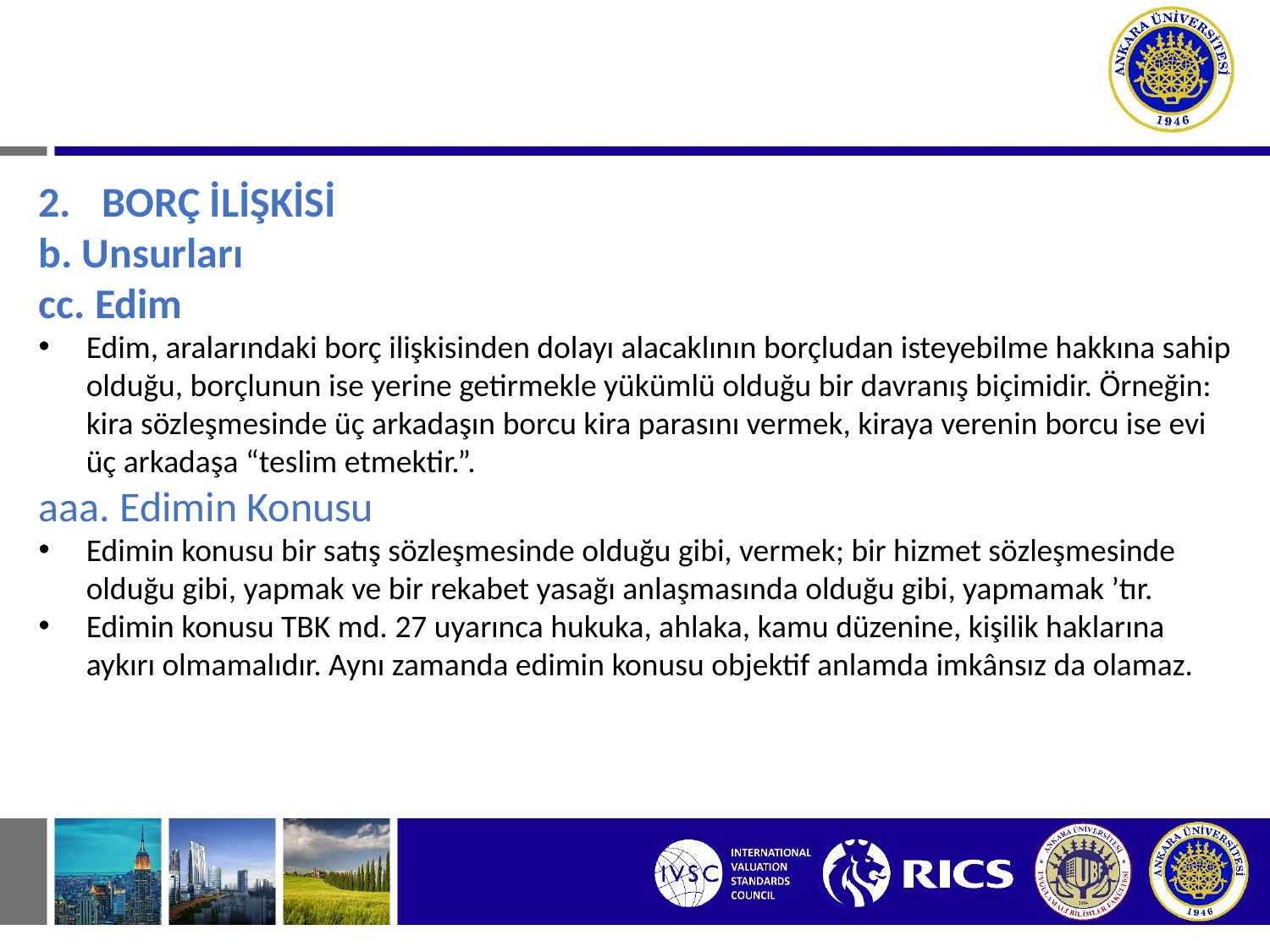

# V. BORÇLAR HUKUKUNUN TEMEL KAVRAMLARI
BORÇ İLİŞKİSİ
b. Unsurları
cc. Edim
Edim, aralarındaki borç ilişkisinden dolayı alacaklının borçludan isteyebilme hakkına sahip olduğu, borçlunun ise yerine getirmekle yükümlü olduğu bir davranış biçimidir. Örneğin: kira sözleşmesinde üç arkadaşın borcu kira parasını vermek, kiraya verenin borcu ise evi üç arkadaşa “teslim etmektir.”.
aaa. Edimin Konusu
Edimin konusu bir satış sözleşmesinde olduğu gibi, vermek; bir hizmet sözleşmesinde olduğu gibi, yapmak ve bir rekabet yasağı anlaşmasında olduğu gibi, yapmamak ’tır.
Edimin konusu TBK md. 27 uyarınca hukuka, ahlaka, kamu düzenine, kişilik haklarına aykırı olmamalıdır. Aynı zamanda edimin konusu objektif anlamda imkânsız da olamaz.